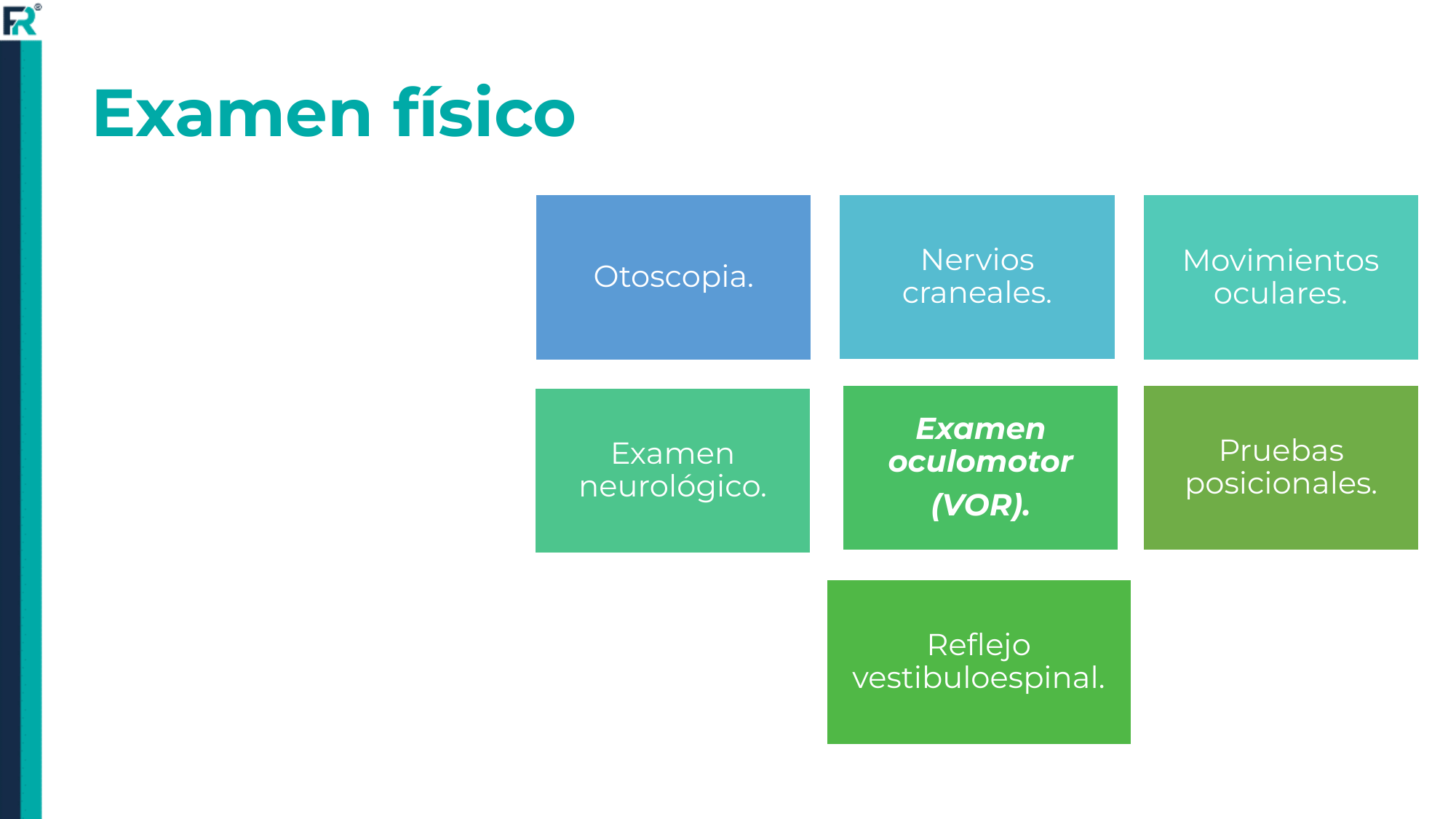

# Examen físico
Otoscopia.
Nervios craneales.
Movimientos oculares.
Examen neurológico.
Examen oculomotor
(VOR).
Reflejo vestibuloespinal.
Pruebas posicionales.